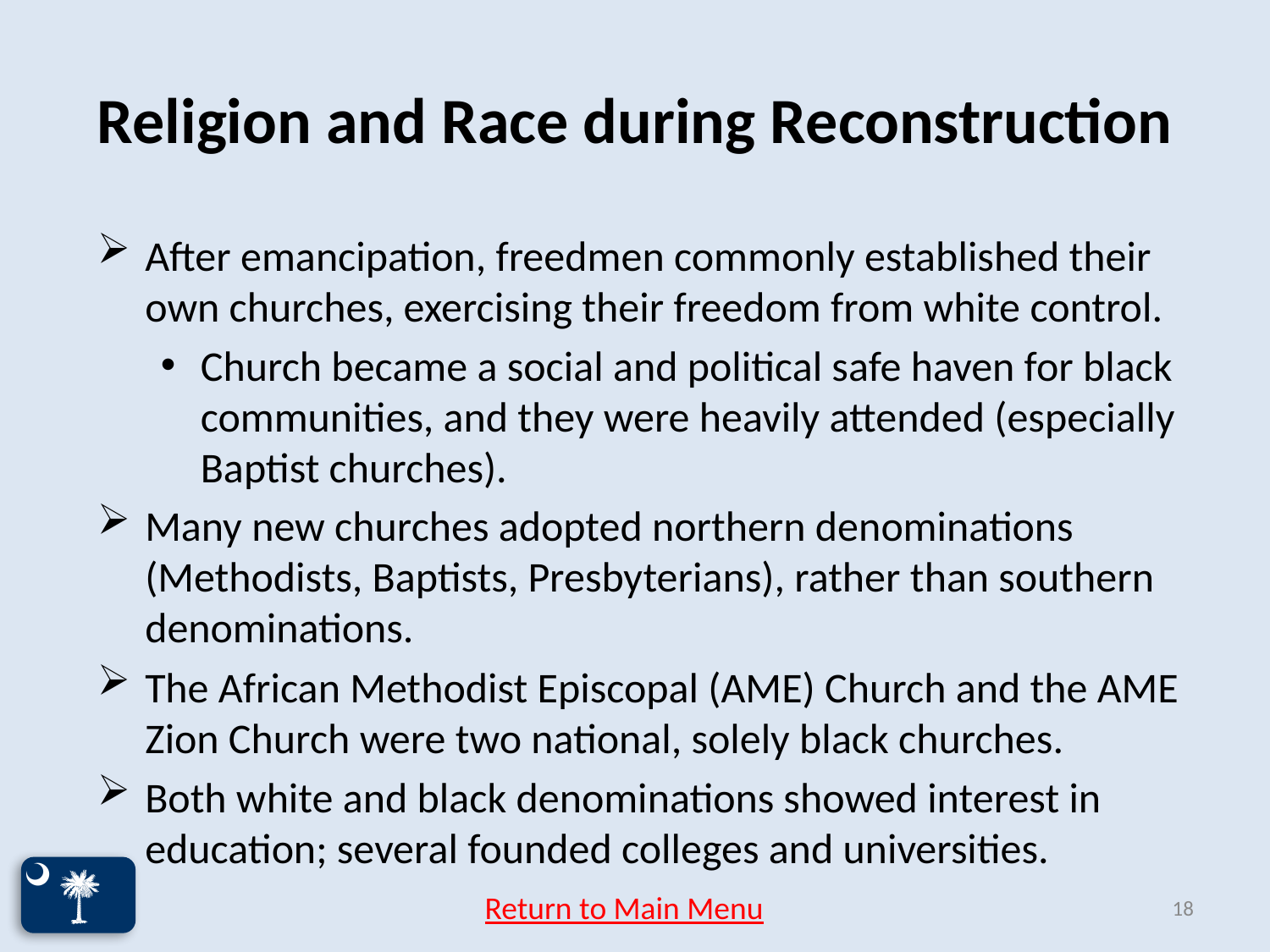

# Religion and Race during Reconstruction
After emancipation, freedmen commonly established their own churches, exercising their freedom from white control.
Church became a social and political safe haven for black communities, and they were heavily attended (especially Baptist churches).
Many new churches adopted northern denominations (Methodists, Baptists, Presbyterians), rather than southern denominations.
The African Methodist Episcopal (AME) Church and the AME Zion Church were two national, solely black churches.
Both white and black denominations showed interest in education; several founded colleges and universities.

Return to Main Menu
18